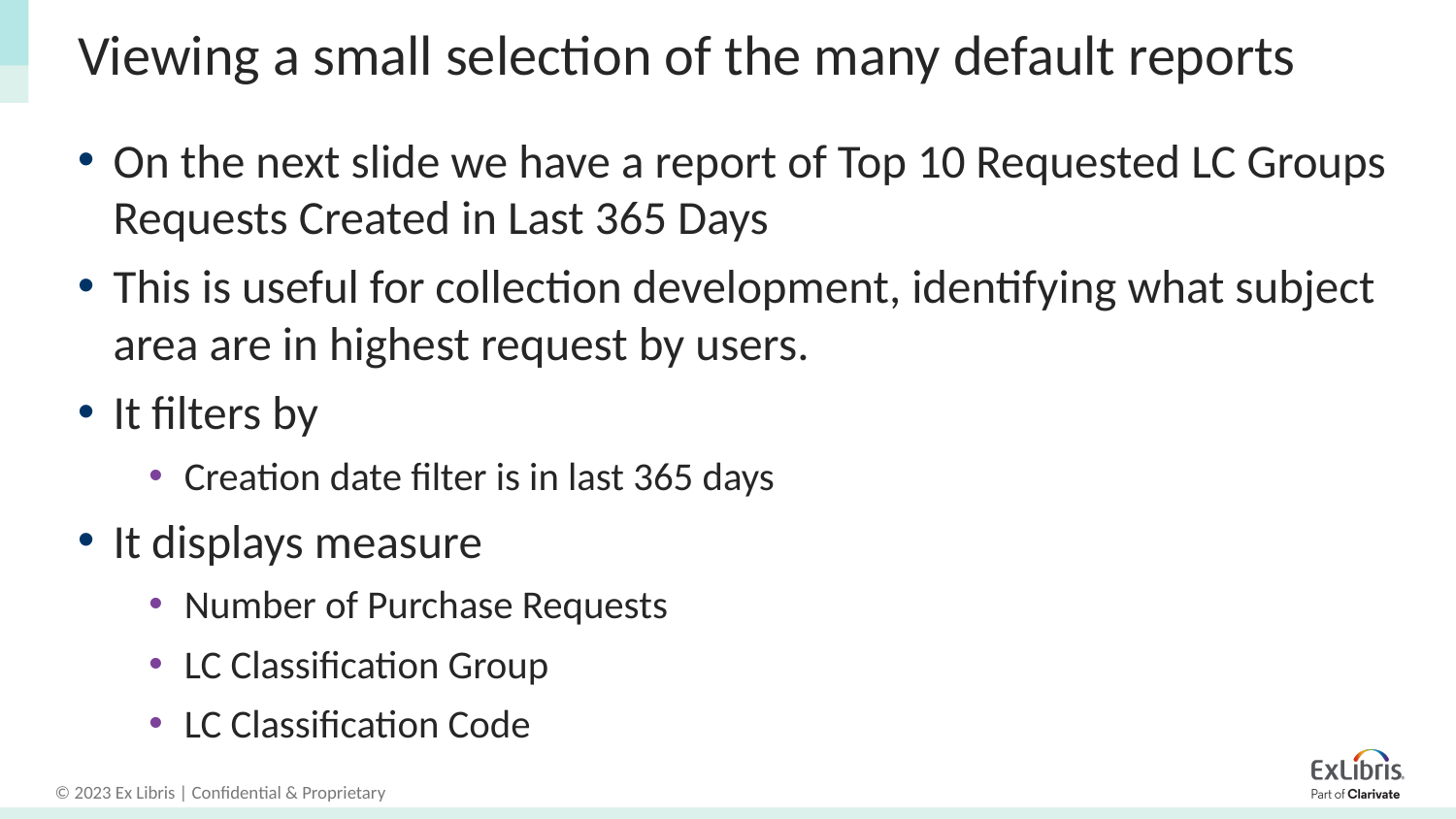

# Viewing a small selection of the many default reports
On the next slide we have a report of Top 10 Requested LC Groups Requests Created in Last 365 Days
This is useful for collection development, identifying what subject area are in highest request by users.
It filters by
Creation date filter is in last 365 days
It displays measure
Number of Purchase Requests
LC Classification Group
LC Classification Code